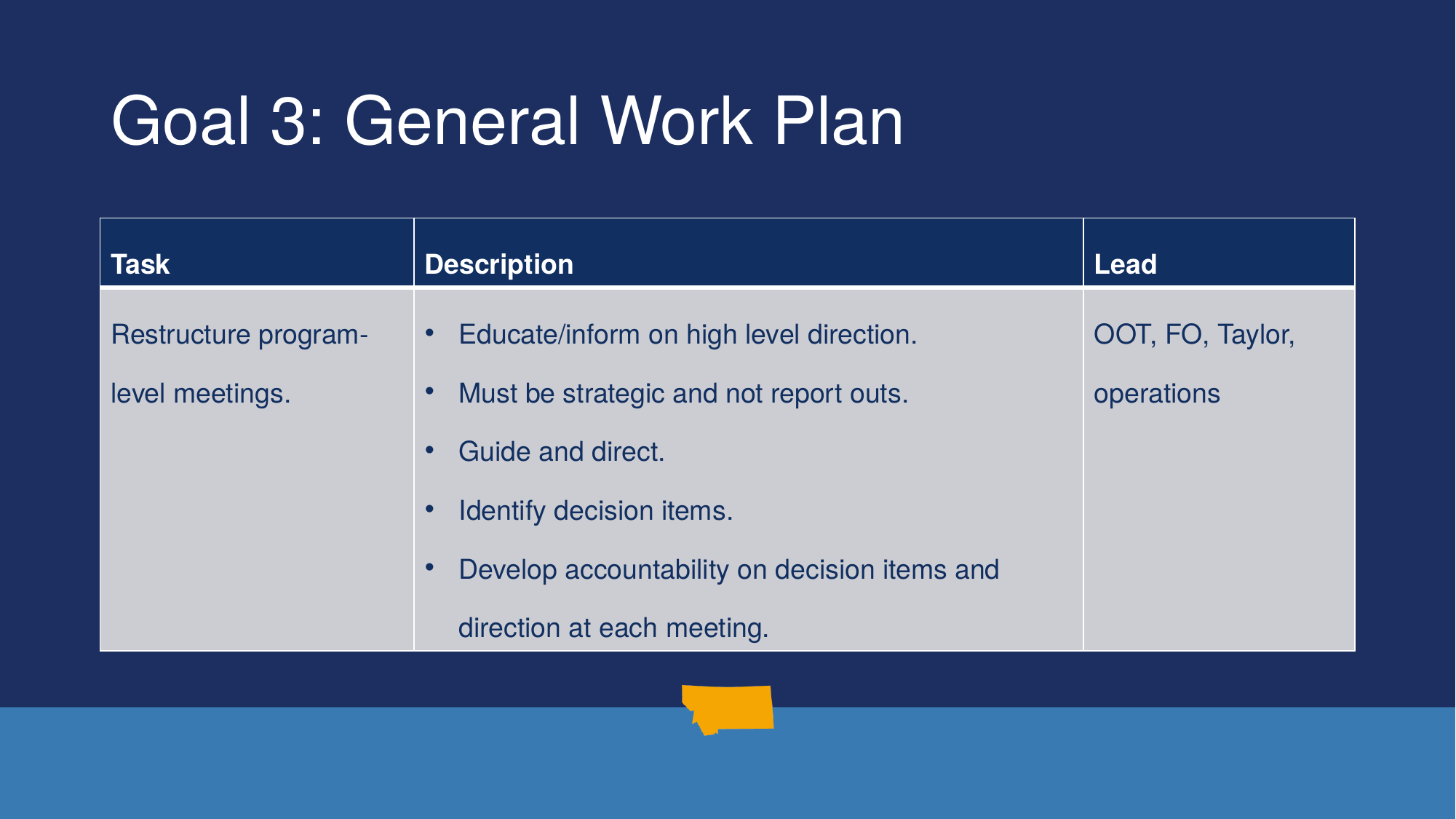

# Goal 3: General Work Plan
| Task | Description | Lead |
| --- | --- | --- |
| Restructure program-level meetings. | Educate/inform on high level direction. Must be strategic and not report outs. Guide and direct. Identify decision items. Develop accountability on decision items and direction at each meeting. | OOT, FO, Taylor, operations |